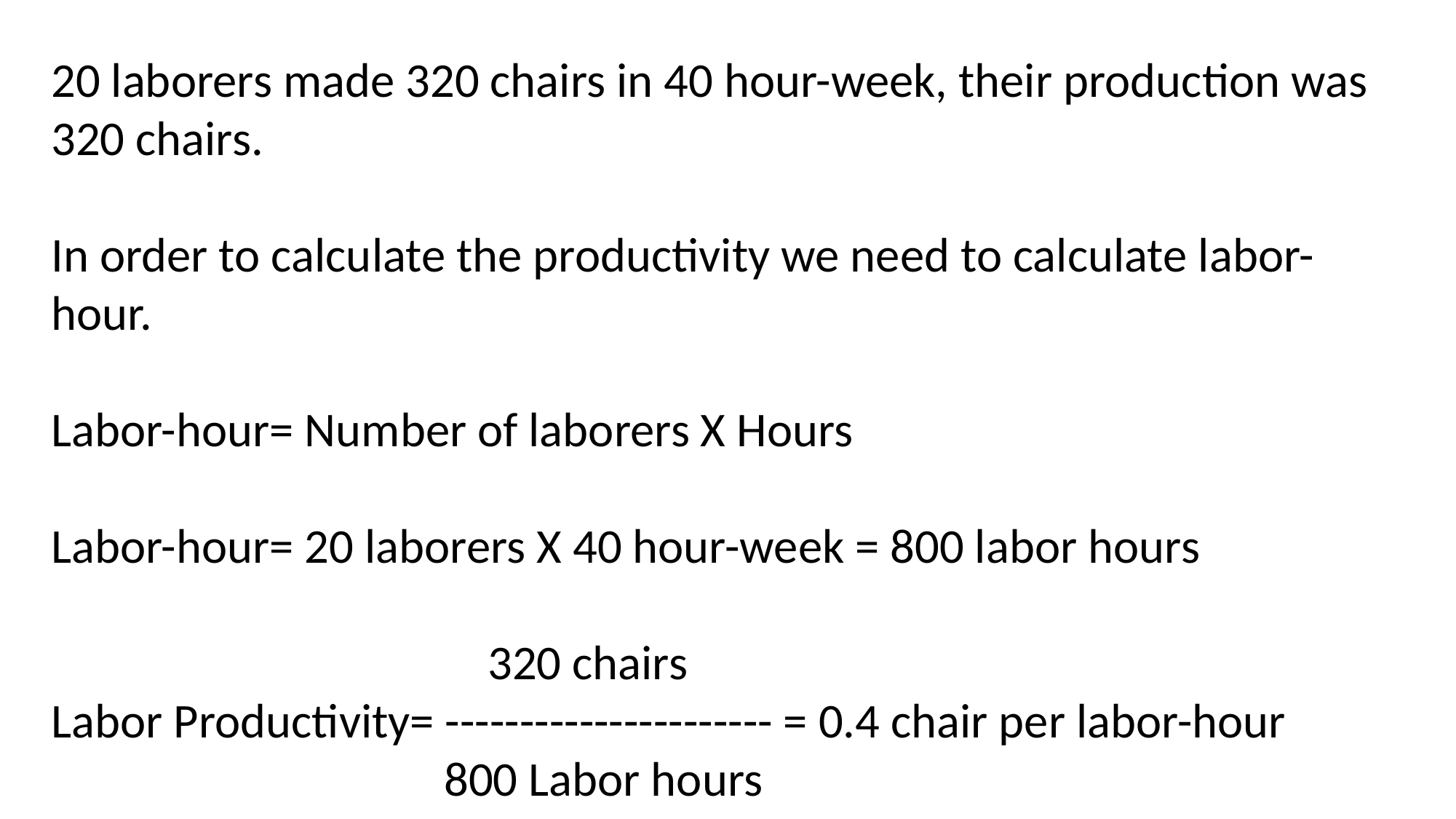

20 laborers made 320 chairs in 40 hour-week, their production was 320 chairs.

In order to calculate the productivity we need to calculate labor-hour.

Labor-hour= Number of laborers X Hours

Labor-hour= 20 laborers X 40 hour-week = 800 labor hours

		          	320 chairs
Labor Productivity= ---------------------- = 0.4 chair per labor-hour
		    	      800 Labor hours